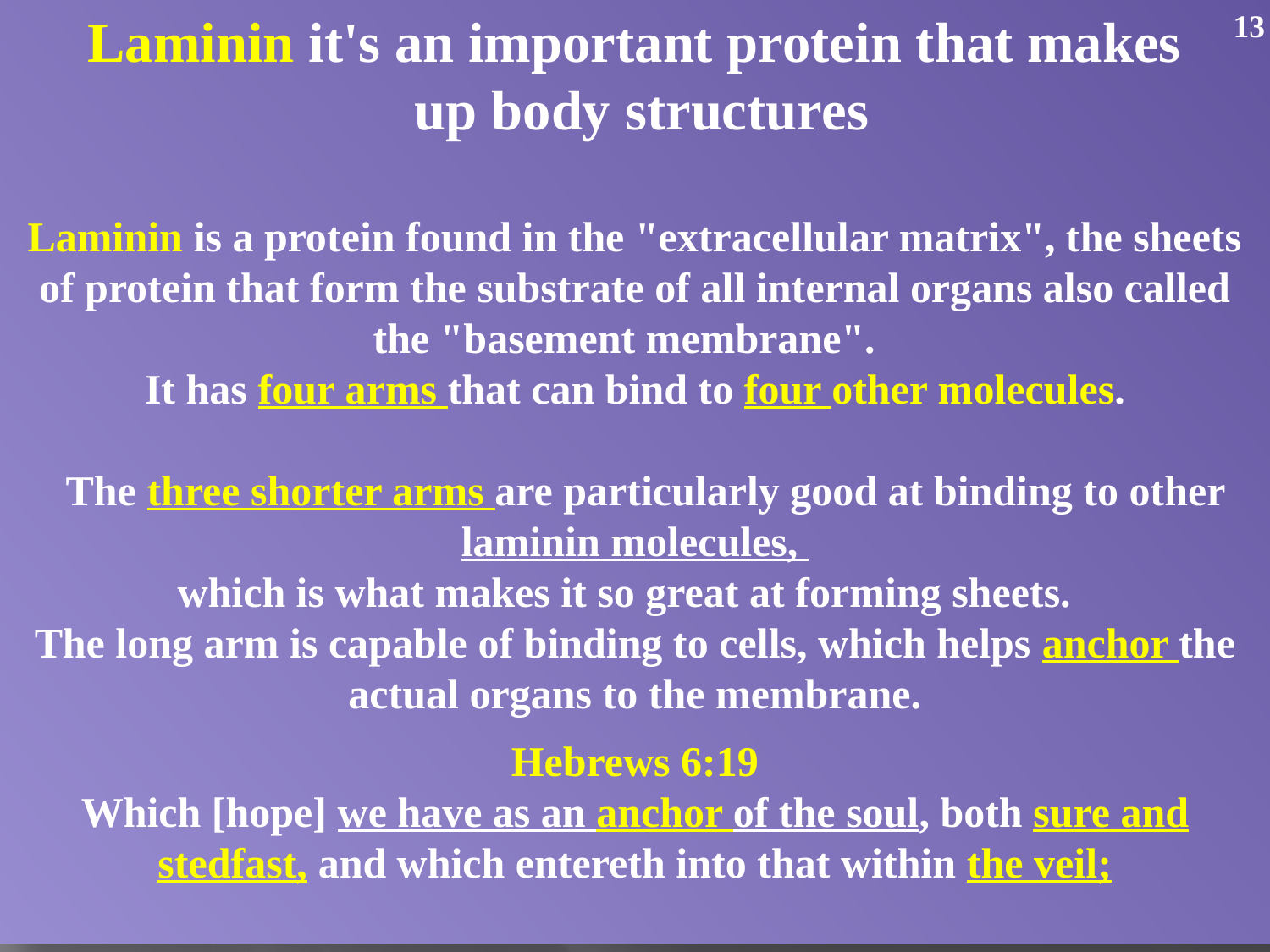

Laminin it's an important protein that makes
 up body structures

Laminin is a protein found in the "extracellular matrix", the sheets of protein that form the substrate of all internal organs also called the "basement membrane".
It has four arms that can bind to four other molecules.

  The three shorter arms are particularly good at binding to other laminin molecules,
which is what makes it so great at forming sheets.
The long arm is capable of binding to cells, which helps anchor the actual organs to the membrane.

Hebrews 6:19
Which [hope] we have as an anchor of the soul, both sure and stedfast, and which entereth into that within the veil;

13